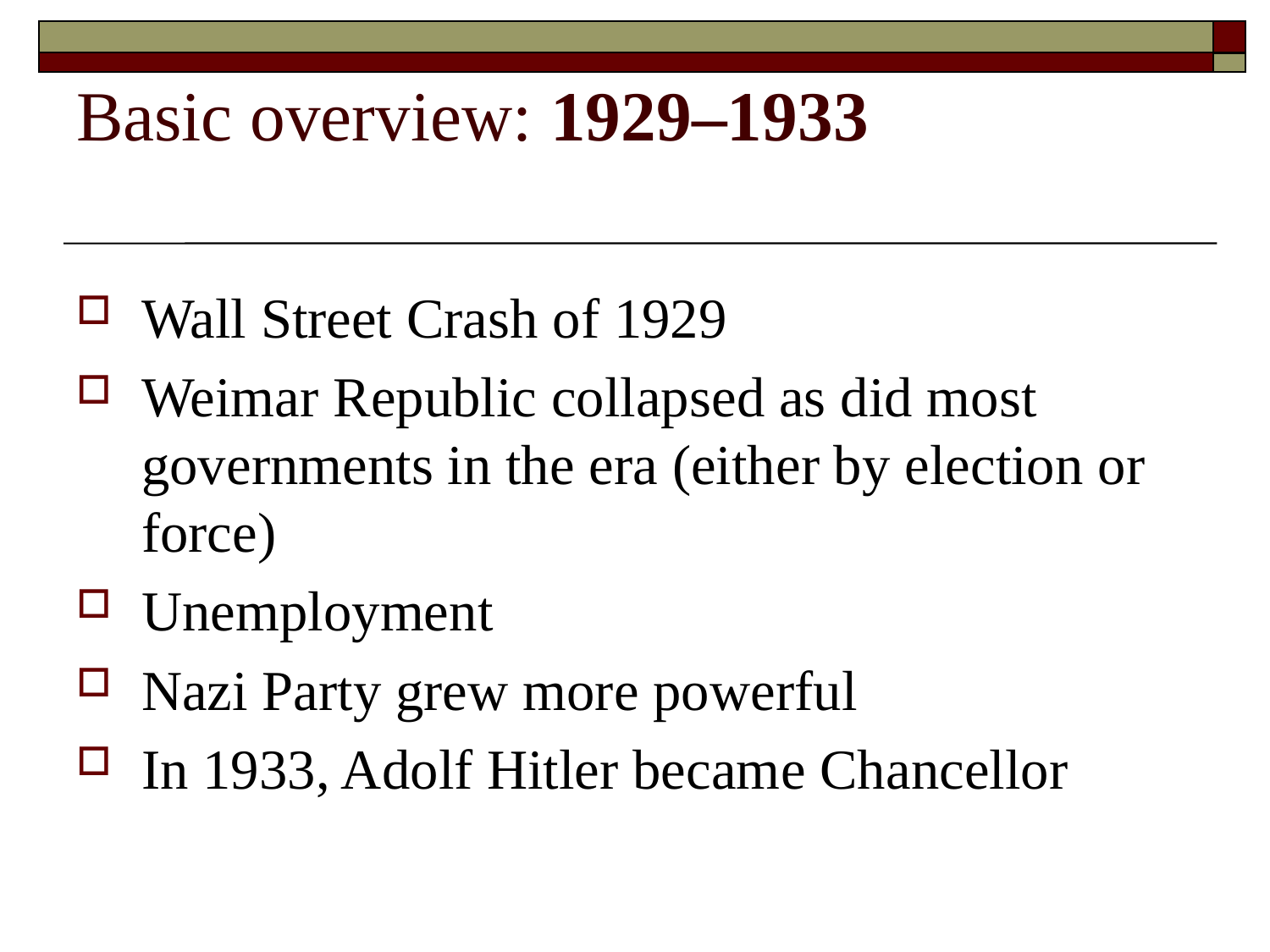

# Basic overview: 1929–1933

Wall Street Crash of 1929
Weimar Republic collapsed as did most governments in the era (either by election or force)
Unemployment
Nazi Party grew more powerful
In 1933, Adolf Hitler became Chancellor